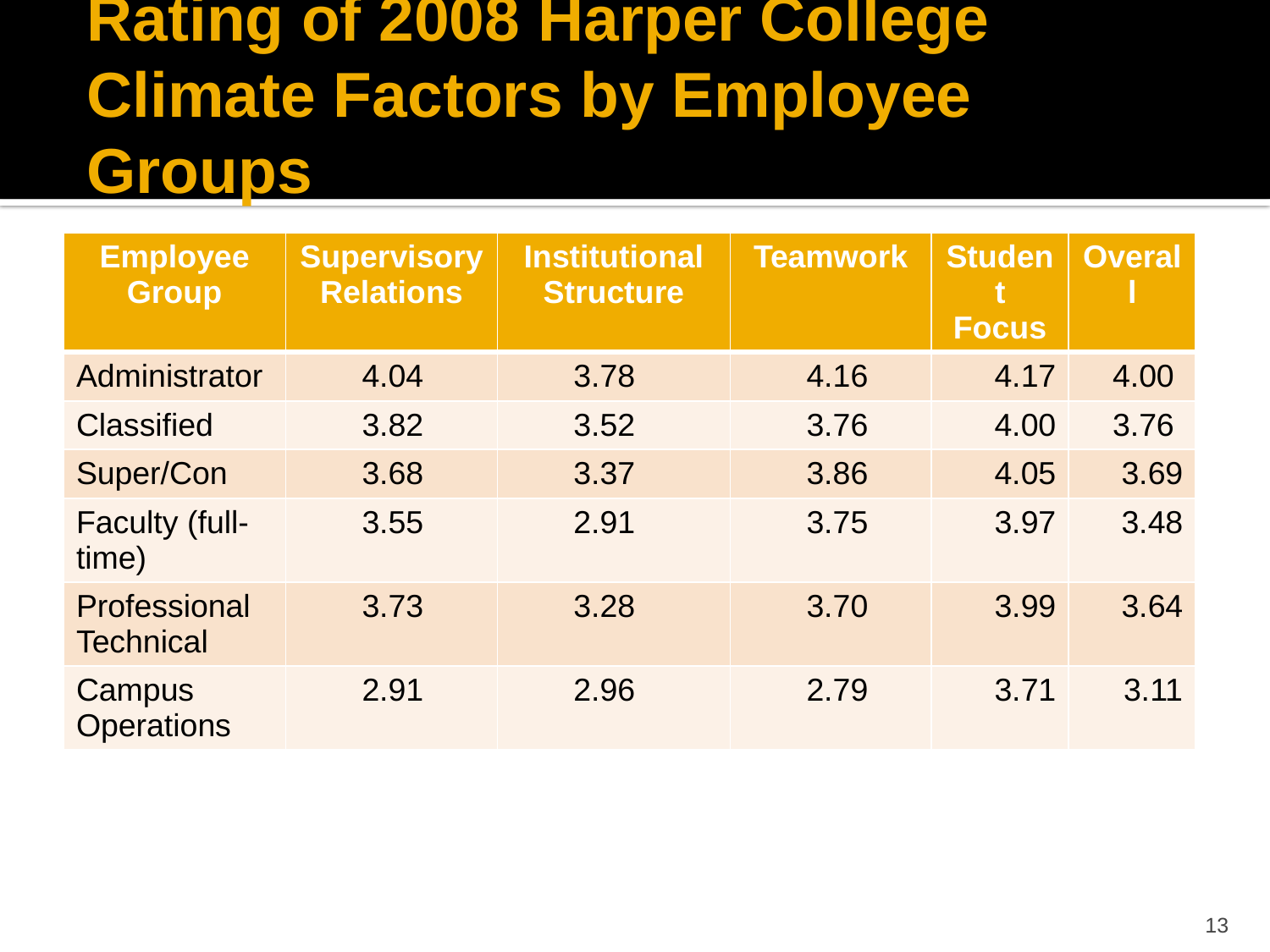

# Rating of 2008 Harper College Climate Factors by Employee Groups
| Employee Group | Supervisory Relations | Institutional Structure | Teamwork | Student Focus | Overall |
| --- | --- | --- | --- | --- | --- |
| Administrator | 4.04 | 3.78 | 4.16 | 4.17 | 4.00 |
| Classified | 3.82 | 3.52 | 3.76 | 4.00 | 3.76 |
| Super/Con | 3.68 | 3.37 | 3.86 | 4.05 | 3.69 |
| Faculty (full-time) | 3.55 | 2.91 | 3.75 | 3.97 | 3.48 |
| Professional Technical | 3.73 | 3.28 | 3.70 | 3.99 | 3.64 |
| Campus Operations | 2.91 | 2.96 | 2.79 | 3.71 | 3.11 |
13